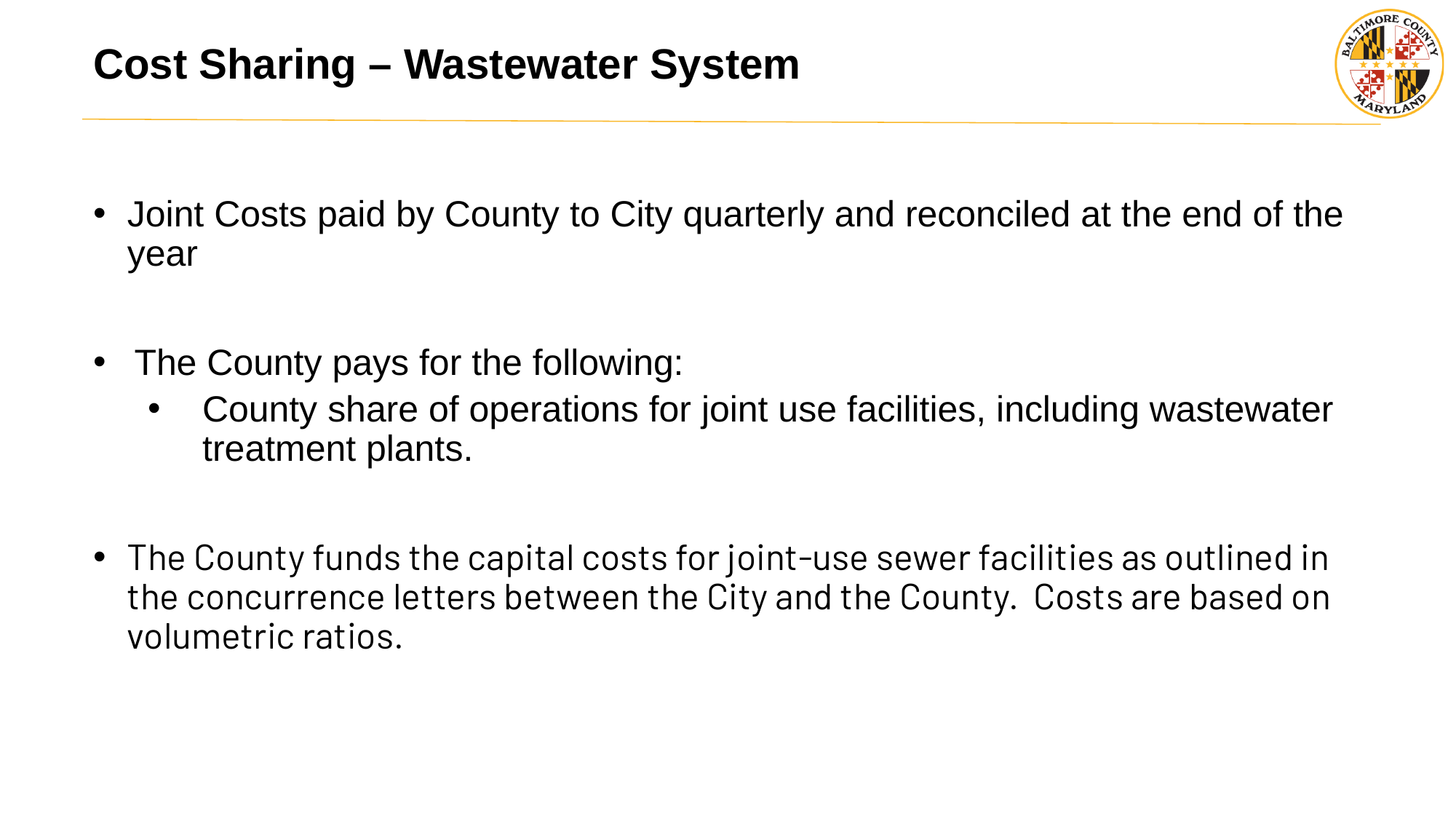

# Cost Sharing – Wastewater System

Joint Costs paid by County to City quarterly and reconciled at the end of the year

The County pays for the following:
County share of operations for joint use facilities, including wastewater treatment plants.

The County funds the capital costs for joint‑use sewer facilities as outlined in the concurrence letters between the City and the County.  Costs are based on volumetric ratios.